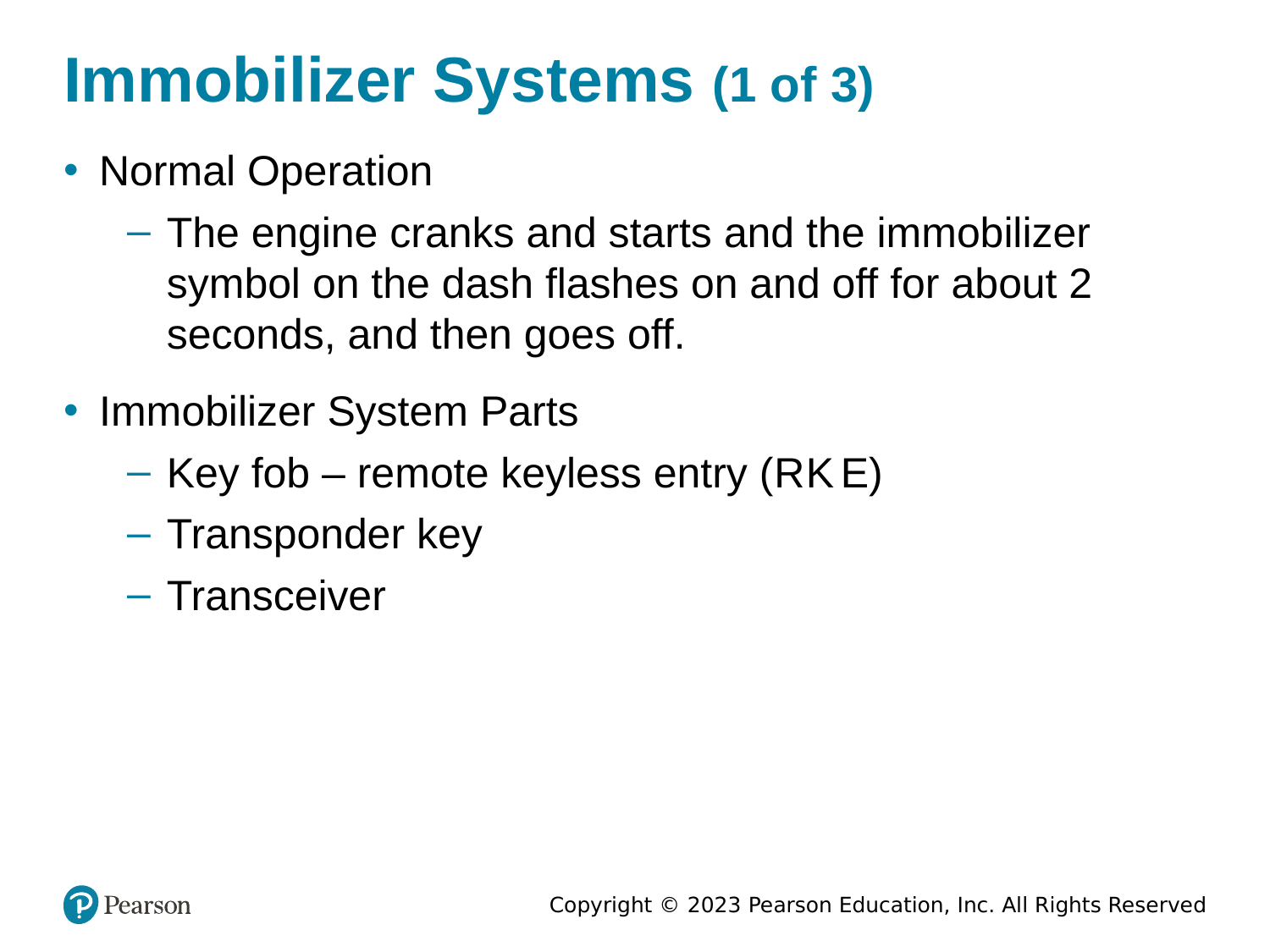

# Immobilizer Systems (1 of 3)
Normal Operation
The engine cranks and starts and the immobilizer symbol on the dash flashes on and off for about 2 seconds, and then goes off.
Immobilizer System Parts
Key fob – remote keyless entry (R K E)
Transponder key
Transceiver